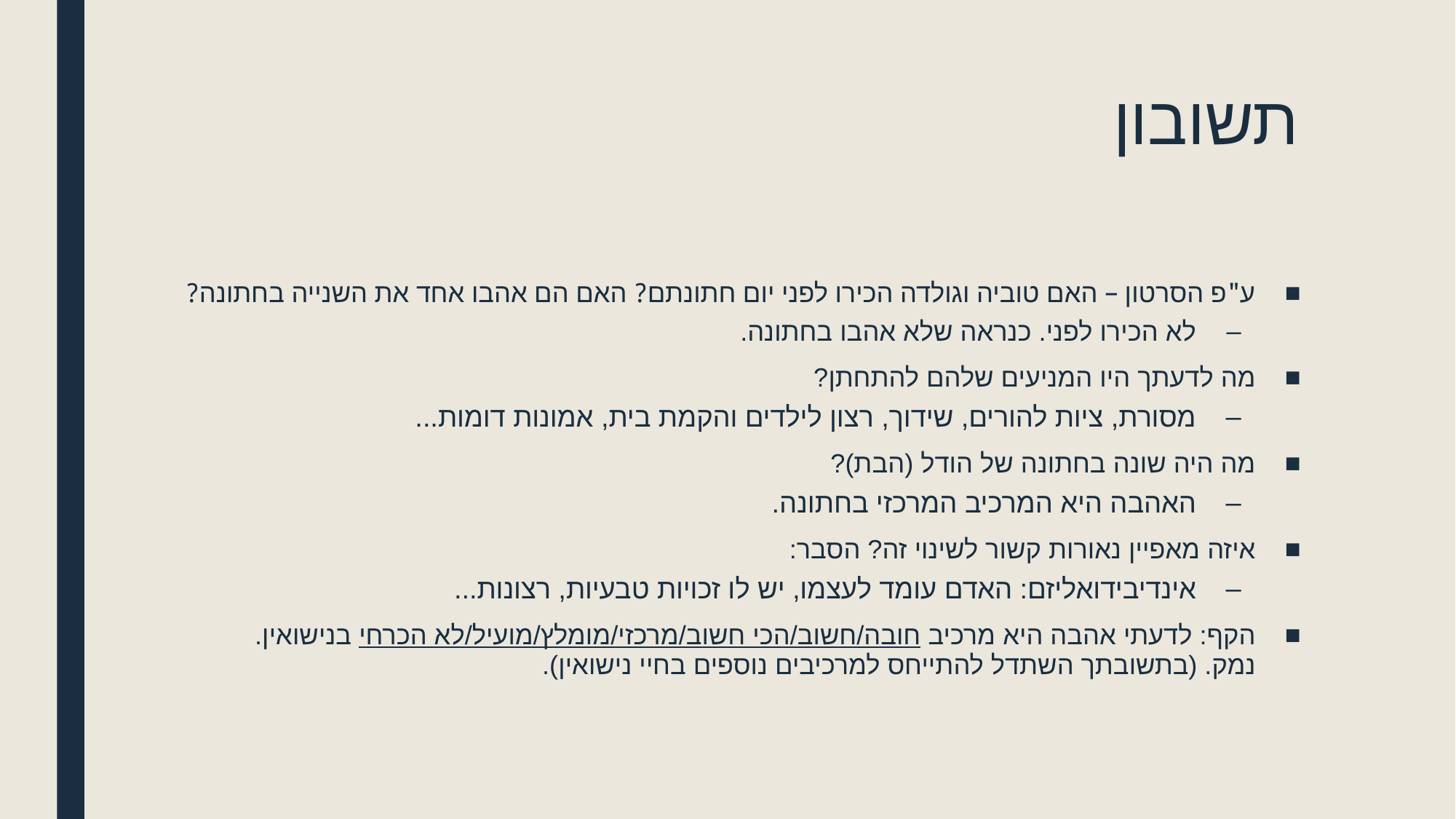

# תשובון
ע"פ הסרטון – האם טוביה וגולדה הכירו לפני יום חתונתם? האם הם אהבו אחד את השנייה בחתונה?
לא הכירו לפני. כנראה שלא אהבו בחתונה.
מה לדעתך היו המניעים שלהם להתחתן?
מסורת, ציות להורים, שידוך, רצון לילדים והקמת בית, אמונות דומות...
מה היה שונה בחתונה של הודל (הבת)?
האהבה היא המרכיב המרכזי בחתונה.
איזה מאפיין נאורות קשור לשינוי זה? הסבר:
אינדיבידואליזם: האדם עומד לעצמו, יש לו זכויות טבעיות, רצונות...
הקף: לדעתי אהבה היא מרכיב חובה/חשוב/הכי חשוב/מרכזי/מומלץ/מועיל/לא הכרחי בנישואין.
נמק. (בתשובתך השתדל להתייחס למרכיבים נוספים בחיי נישואין).